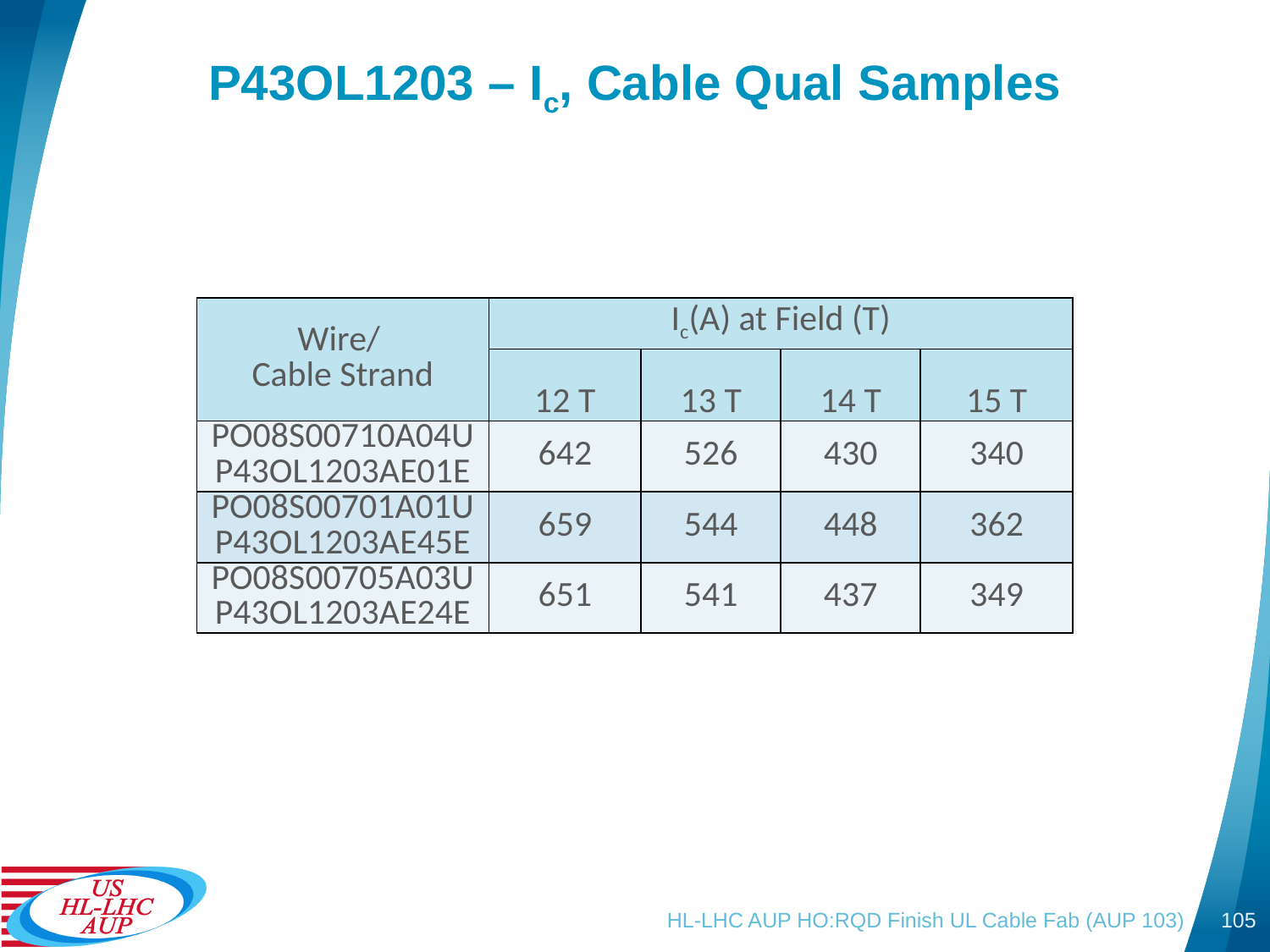

# P43OL1203 – Ic, Cable Qual Samples
| Wire/ Cable Strand | Ic(A) at Field (T) |  |  |  |
| --- | --- | --- | --- | --- |
|  | 12 T | 13 T | 14 T | 15 T |
| PO08S00710A04U P43OL1203AE01E | 642 | 526 | 430 | 340 |
| PO08S00701A01U P43OL1203AE45E | 659 | 544 | 448 | 362 |
| PO08S00705A03U P43OL1203AE24E | 651 | 541 | 437 | 349 |
HL-LHC AUP HO:RQD Finish UL Cable Fab (AUP 103)
105